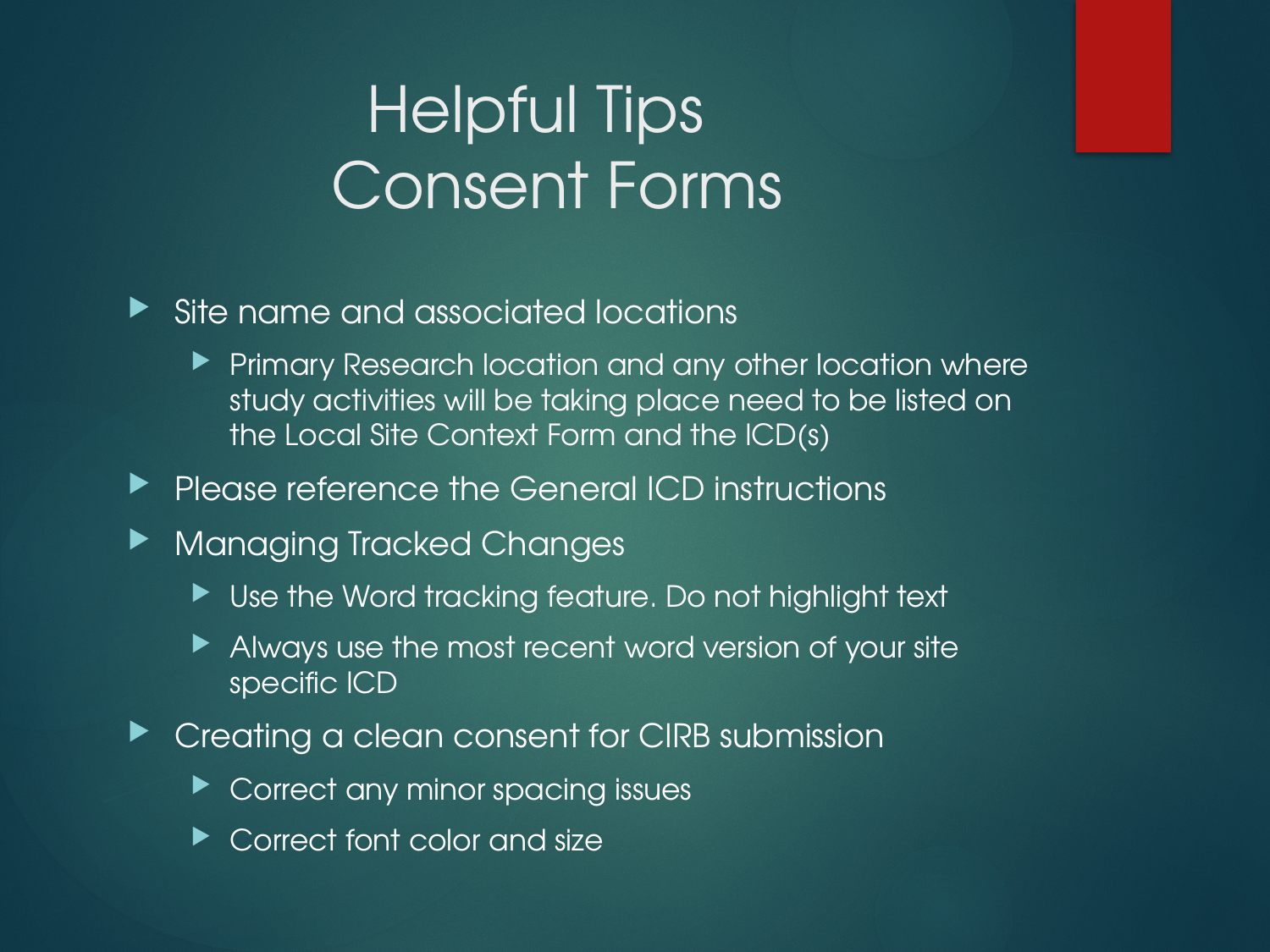

# Helpful Tips Consent Forms
Site name and associated locations
Primary Research location and any other location where study activities will be taking place need to be listed on the Local Site Context Form and the ICD(s)
Please reference the General ICD instructions
Managing Tracked Changes
Use the Word tracking feature. Do not highlight text
Always use the most recent word version of your site specific ICD
Creating a clean consent for CIRB submission
Correct any minor spacing issues
Correct font color and size